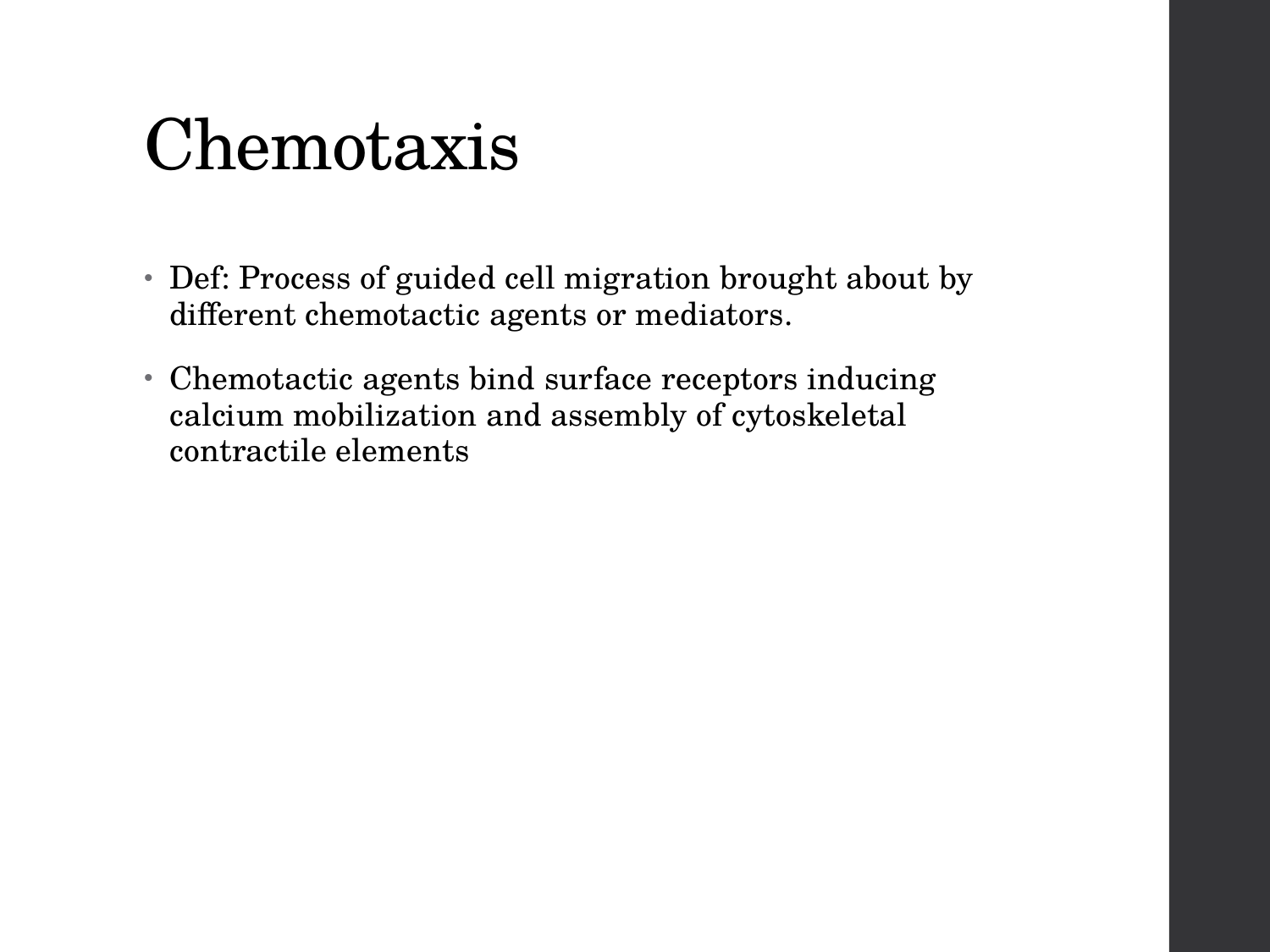

# Chemotaxis
Def: Process of guided cell migration brought about by different chemotactic agents or mediators.
Chemotactic agents bind surface receptors inducing calcium mobilization and assembly of cytoskeletal contractile elements